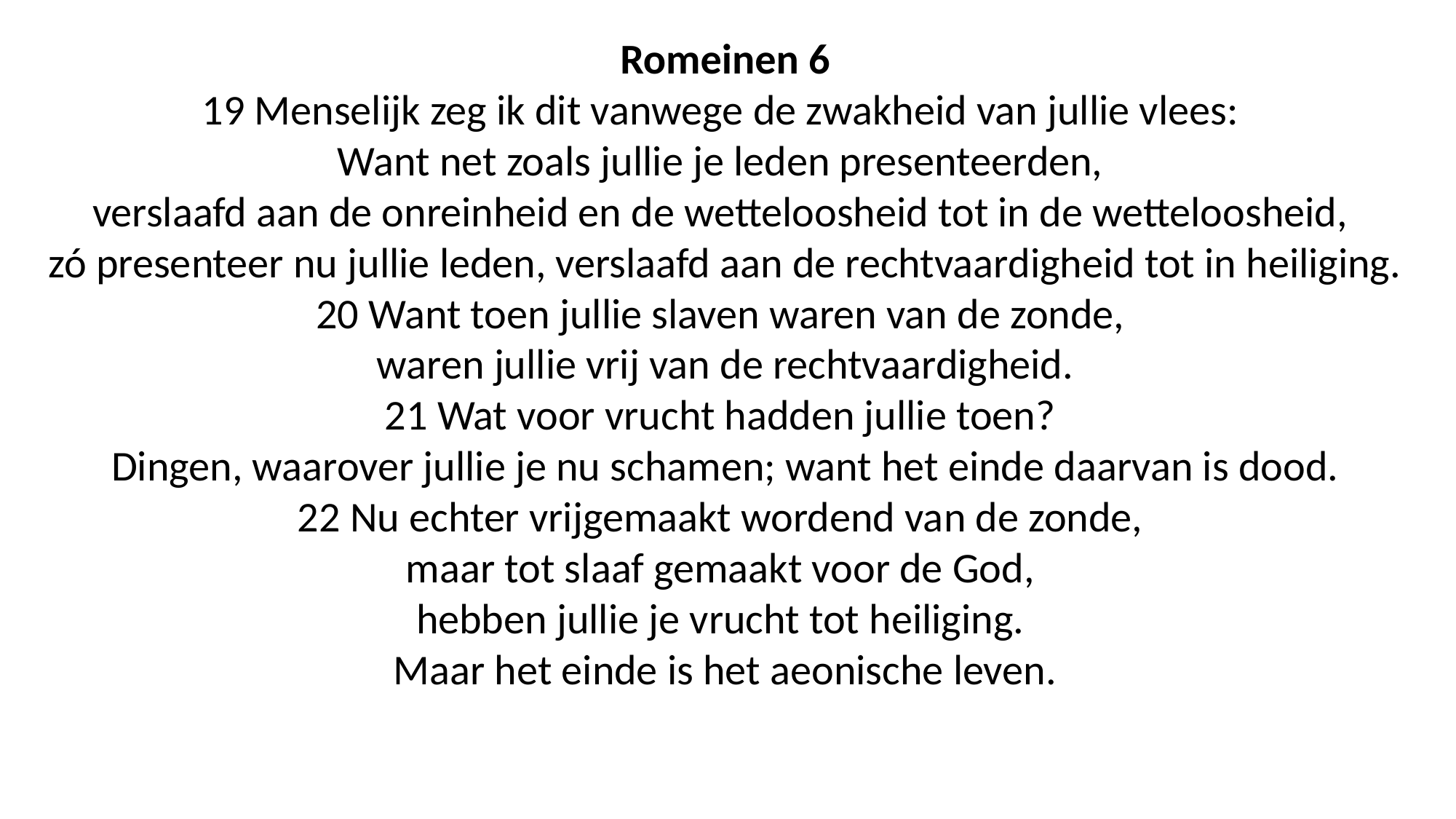

Romeinen 6
19 Menselijk zeg ik dit vanwege de zwakheid van jullie vlees:
Want net zoals jullie je leden presenteerden,
verslaafd aan de onreinheid en de wetteloosheid tot in de wetteloosheid,
zó presenteer nu jullie leden, verslaafd aan de rechtvaardigheid tot in heiliging.
20 Want toen jullie slaven waren van de zonde,
waren jullie vrij van de rechtvaardigheid.
21 Wat voor vrucht hadden jullie toen?
Dingen, waarover jullie je nu schamen; want het einde daarvan is dood.
22 Nu echter vrijgemaakt wordend van de zonde,
maar tot slaaf gemaakt voor de God,
hebben jullie je vrucht tot heiliging.
Maar het einde is het aeonische leven.